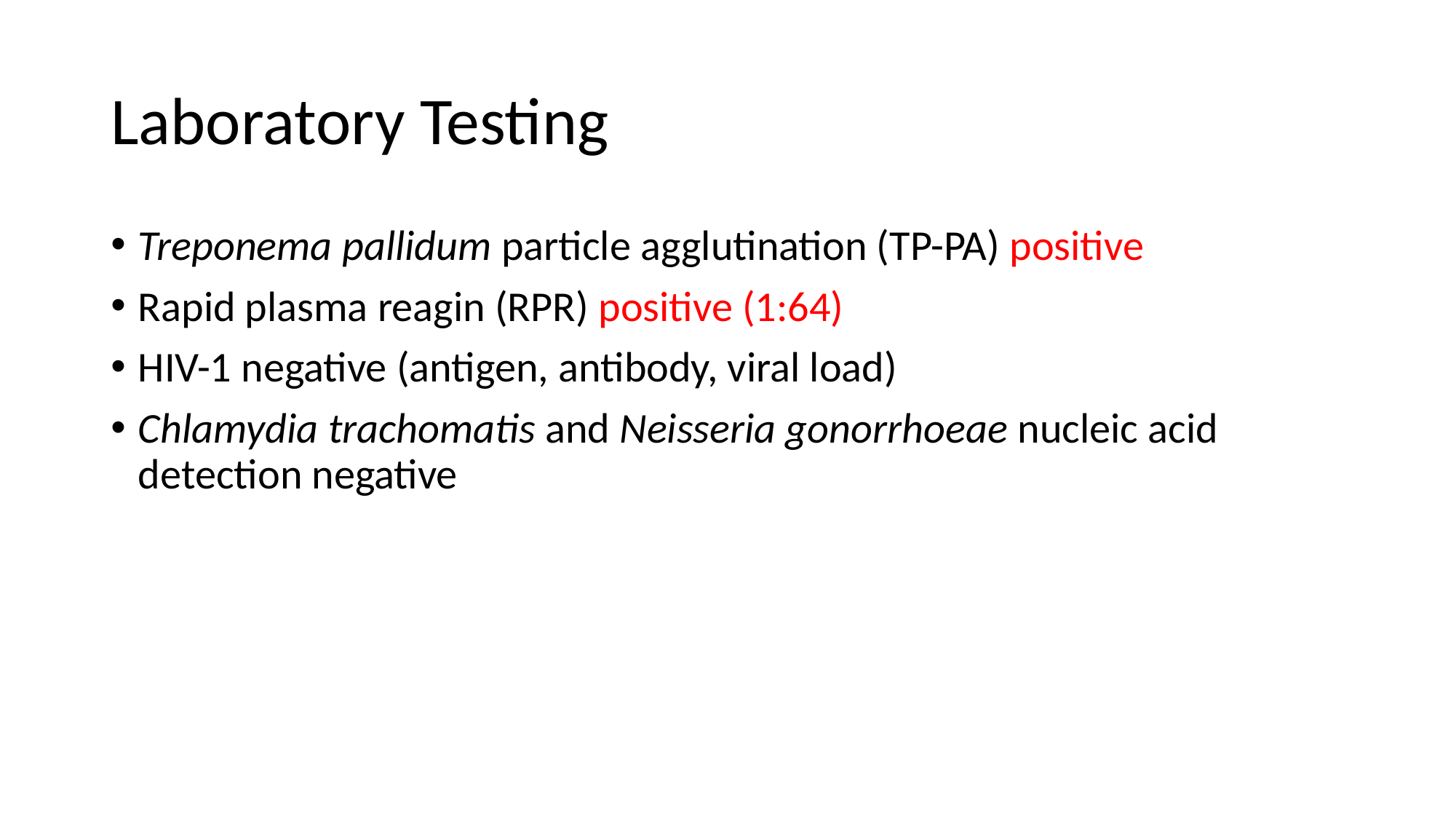

# Laboratory Testing
Treponema pallidum particle agglutination (TP-PA) positive
Rapid plasma reagin (RPR) positive (1:64)
HIV-1 negative (antigen, antibody, viral load)
Chlamydia trachomatis and Neisseria gonorrhoeae nucleic acid detection negative